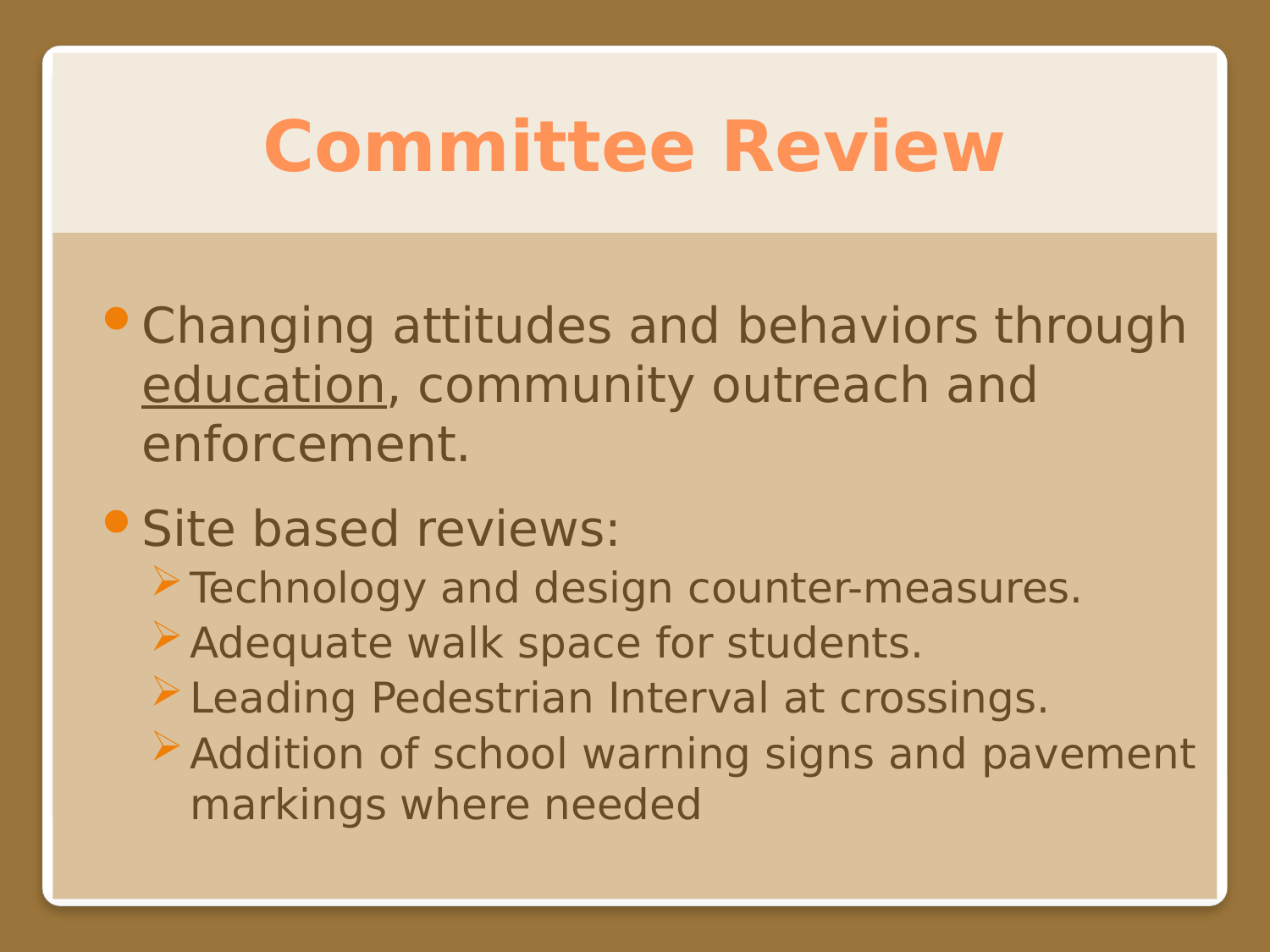

# Committee Review

Changing attitudes and behaviors through education, community outreach and enforcement.
Site based reviews:
Technology and design counter-measures.
Adequate walk space for students.
Leading Pedestrian Interval at crossings.
Addition of school warning signs and pavement markings where needed